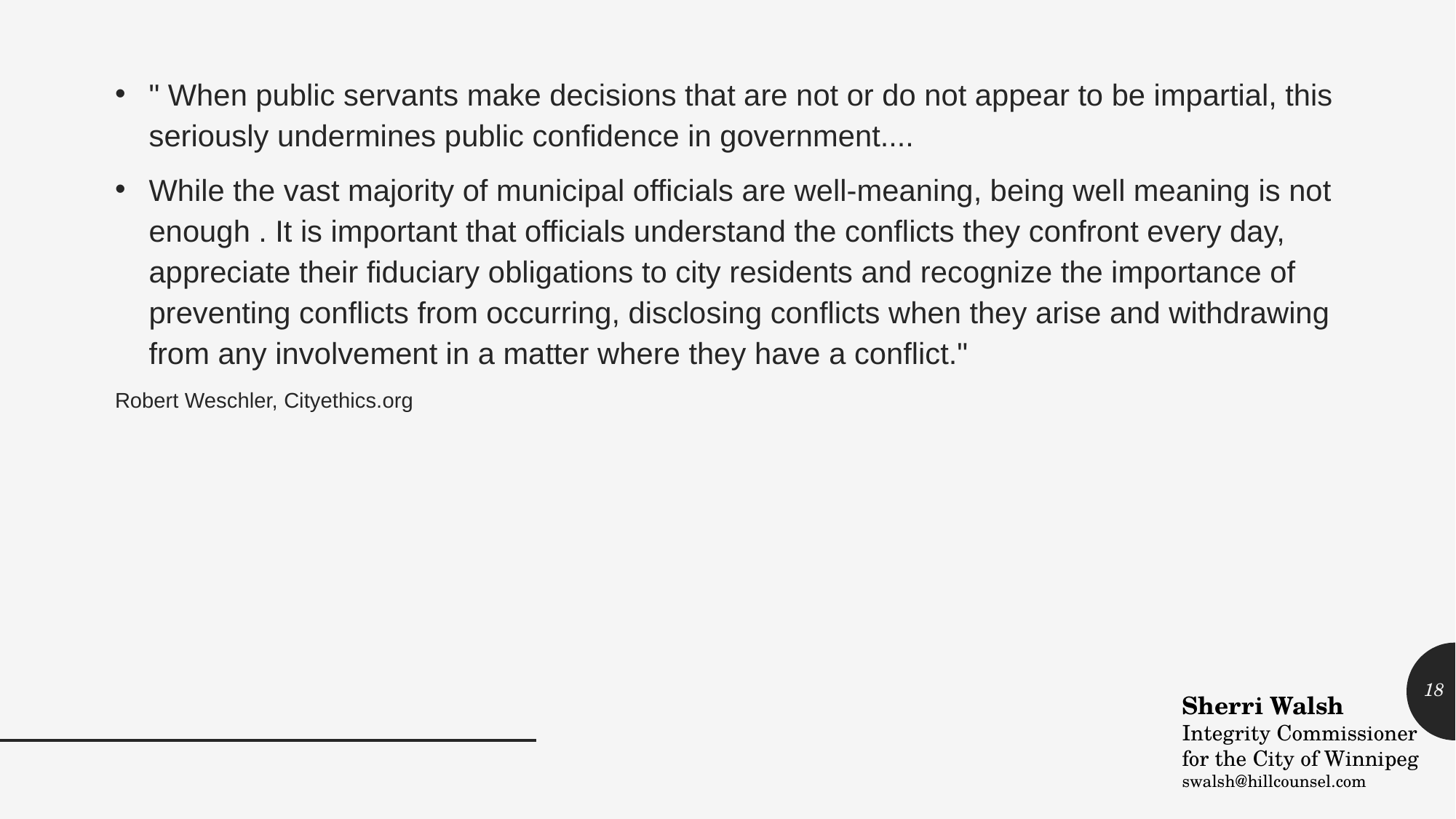

" When public servants make decisions that are not or do not appear to be impartial, this seriously undermines public confidence in government....
While the vast majority of municipal officials are well-meaning, being well meaning is not enough . It is important that officials understand the conflicts they confront every day, appreciate their fiduciary obligations to city residents and recognize the importance of preventing conflicts from occurring, disclosing conflicts when they arise and withdrawing from any involvement in a matter where they have a conflict."
Robert Weschler, Cityethics.org

18
Sherri Walsh
Integrity Commissioner
for the City of Winnipeg
swalsh@hillcounsel.com